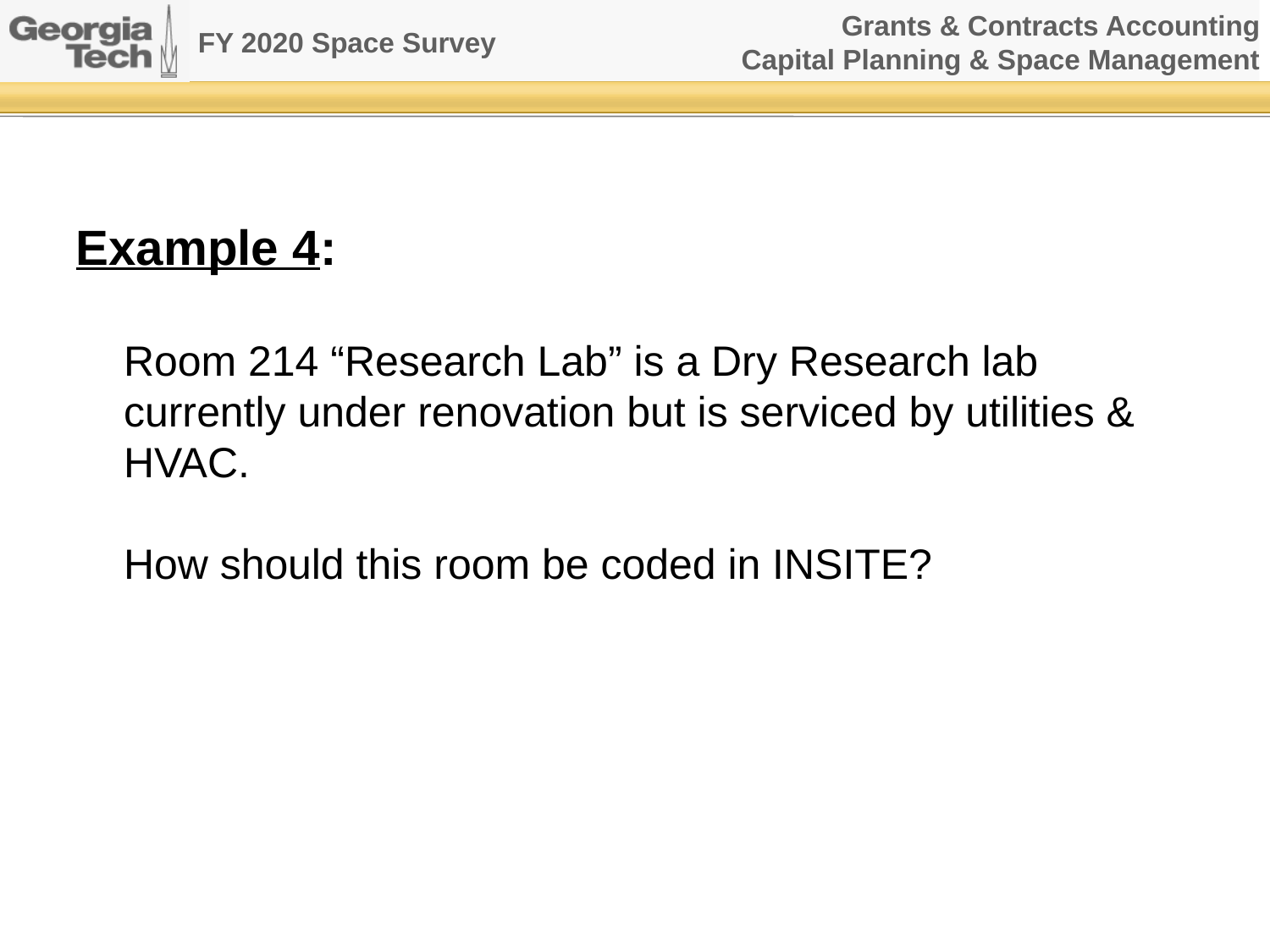

Example 4:

	Room 214 “Research Lab” is a Dry Research lab currently under renovation but is serviced by utilities & HVAC.

	How should this room be coded in INSITE?